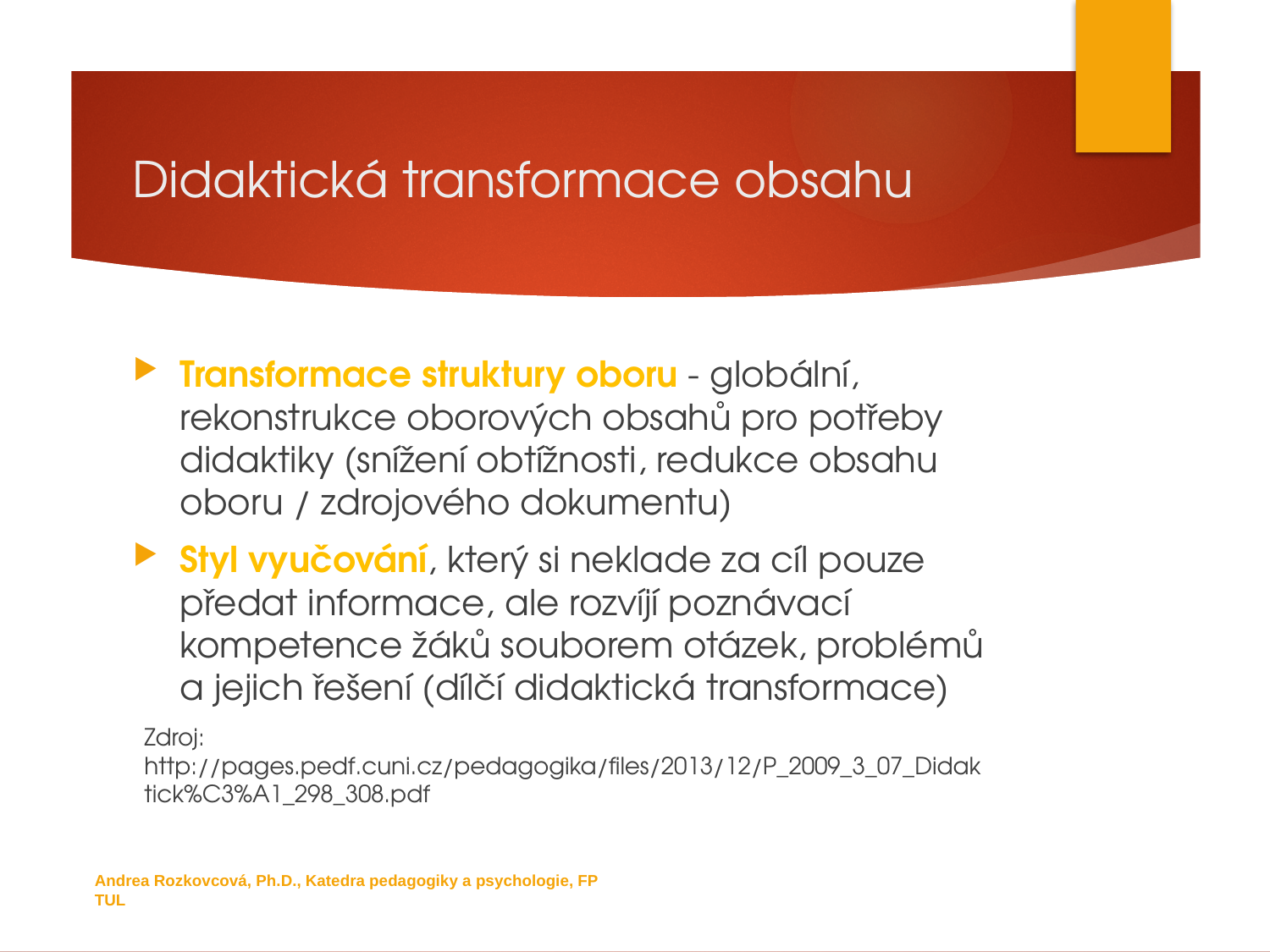

# Didaktická transformace obsahu
Transformace struktury oboru - globální, rekonstrukce oborových obsahů pro potřeby didaktiky (snížení obtížnosti, redukce obsahu oboru / zdrojového dokumentu)
Styl vyučování, který si neklade za cíl pouze předat informace, ale rozvíjí poznávací kompetence žáků souborem otázek, problémů a jejich řešení (dílčí didaktická transformace)
Zdroj: http://pages.pedf.cuni.cz/pedagogika/files/2013/12/P_2009_3_07_Didaktick%C3%A1_298_308.pdf
Andrea Rozkovcová, Ph.D., Katedra pedagogiky a psychologie, FP TUL